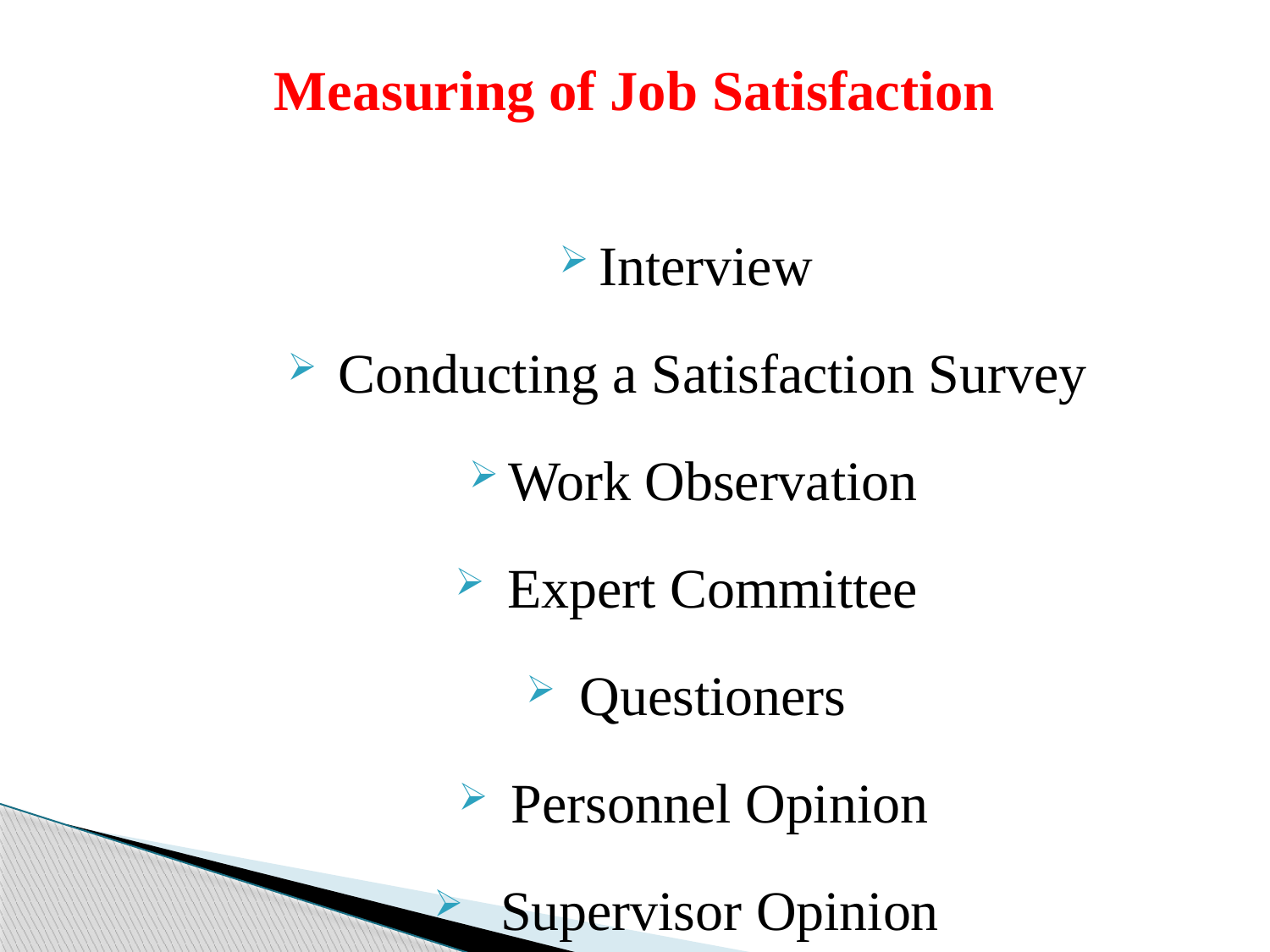

# Measuring of Job Satisfaction
Interview
 Conducting a Satisfaction Survey
Work Observation
 Expert Committee
 Questioners
 Personnel Opinion
  Supervisor Opinion